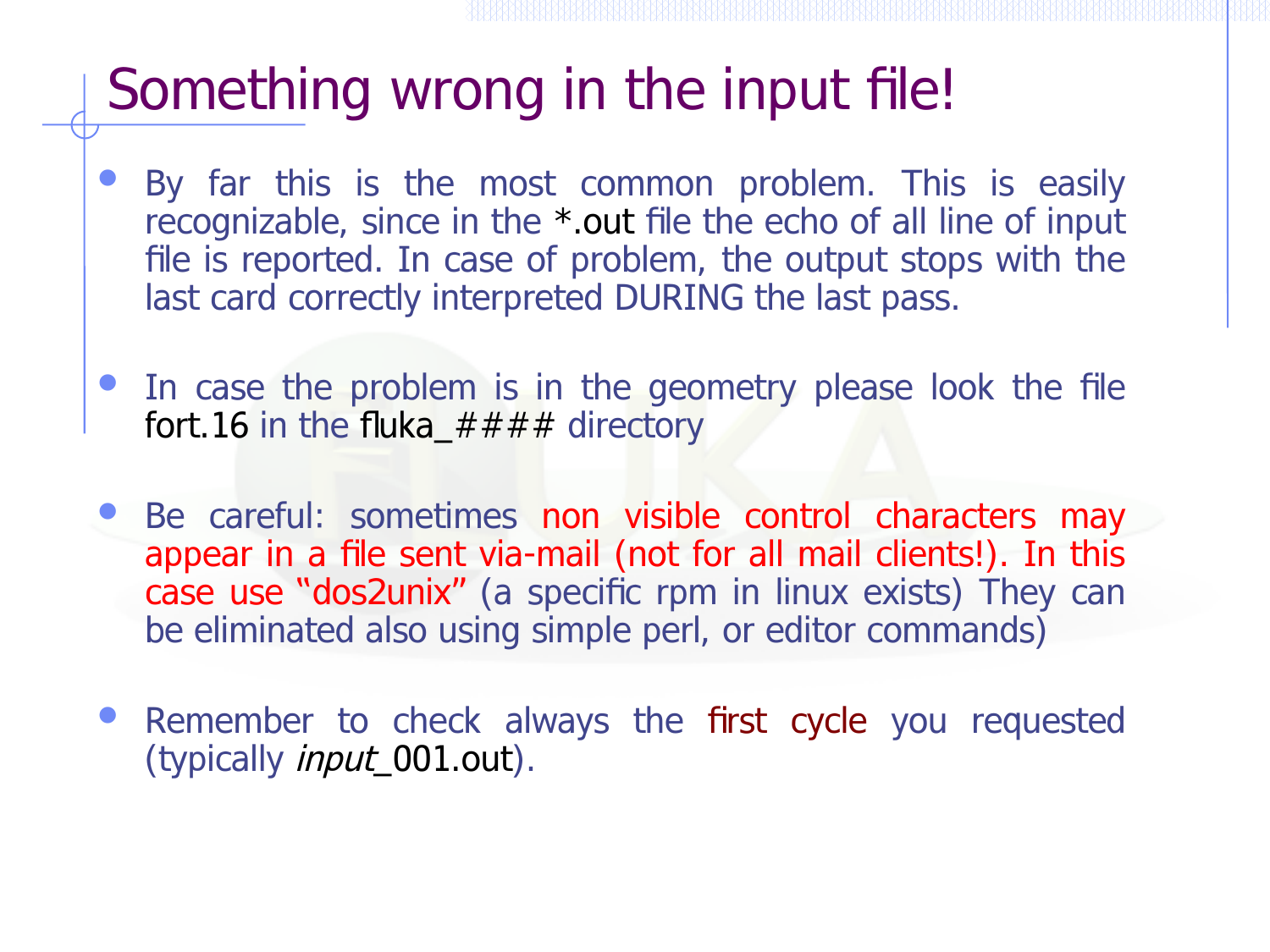

# Something wrong in the input file!
By far this is the most common problem. This is easily recognizable, since in the *.out file the echo of all line of input file is reported. In case of problem, the output stops with the last card correctly interpreted DURING the last pass.

In case the problem is in the geometry please look the file fort.16 in the fluka_#### directory

Be careful: sometimes non visible control characters may appear in a file sent via-mail (not for all mail clients!). In this case use “dos2unix” (a specific rpm in linux exists) They can be eliminated also using simple perl, or editor commands)

Remember to check always the first cycle you requested (typically input_001.out).